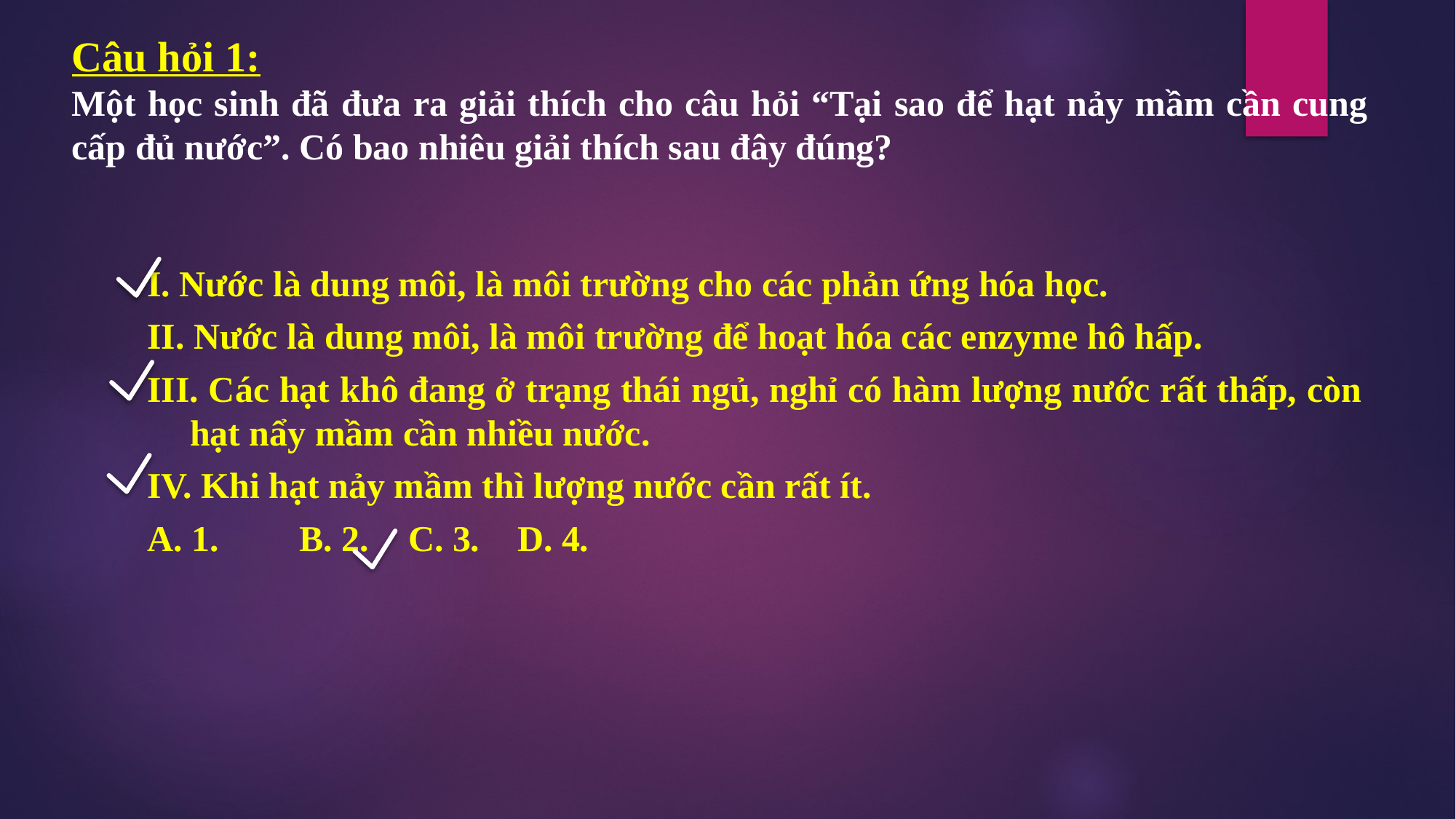

Câu hỏi 1:
Một học sinh đã đưa ra giải thích cho câu hỏi “Tại sao để hạt nảy mầm cần cung cấp đủ nước”. Có bao nhiêu giải thích sau đây đúng?
I. Nước là dung môi, là môi trường cho các phản ứng hóa học.
II. Nước là dung môi, là môi trường để hoạt hóa các enzyme hô hấp.
III. Các hạt khô đang ở trạng thái ngủ, nghỉ có hàm lượng nước rất thấp, còn hạt nẩy mầm cần nhiều nước.
IV. Khi hạt nảy mầm thì lượng nước cần rất ít.
A. 1. 	B. 2. 	C. 3. 	D. 4.